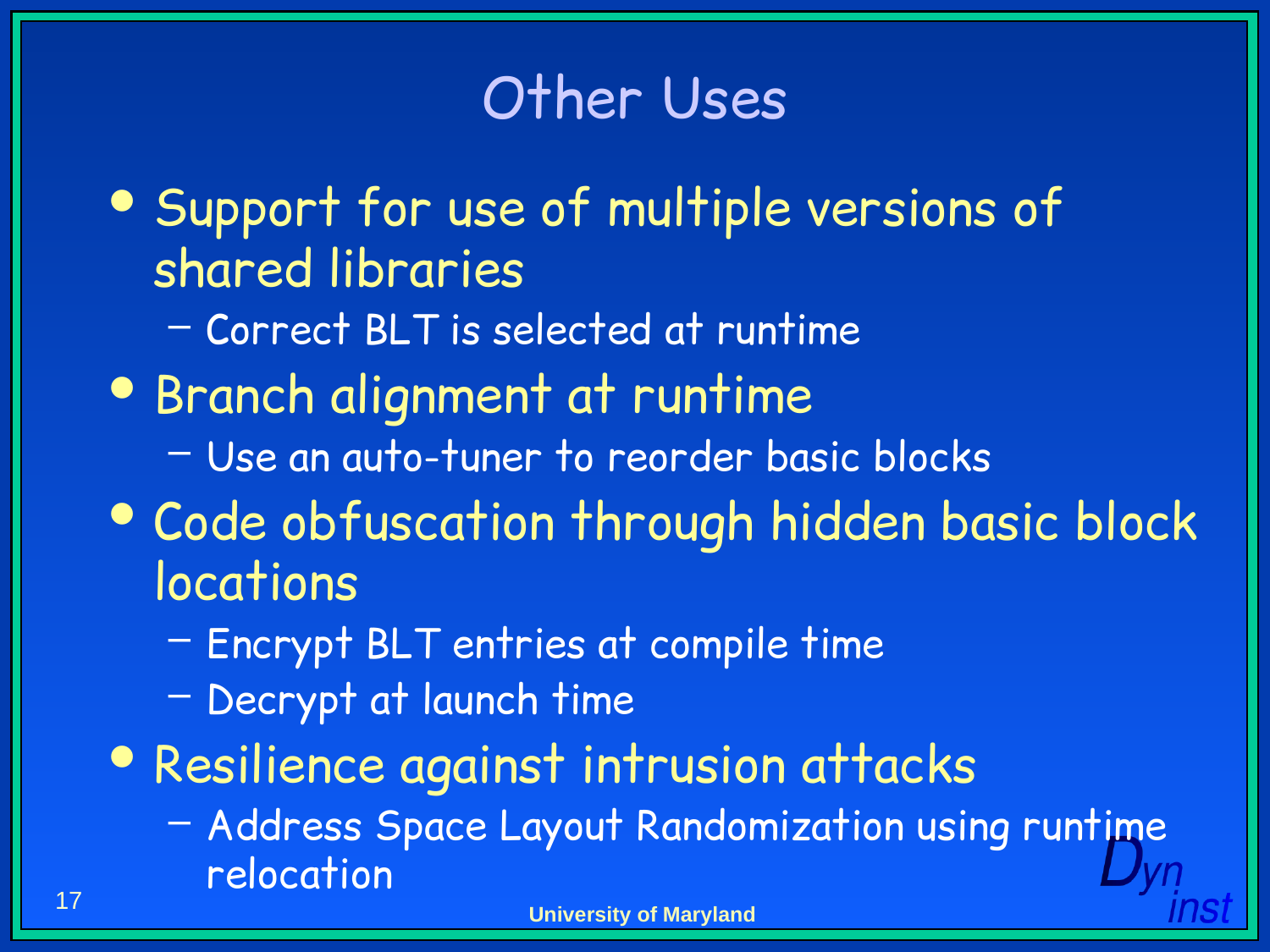

# Other Uses
Support for use of multiple versions of shared libraries
Correct BLT is selected at runtime
Branch alignment at runtime
Use an auto-tuner to reorder basic blocks
Code obfuscation through hidden basic block locations
Encrypt BLT entries at compile time
Decrypt at launch time
Resilience against intrusion attacks
Address Space Layout Randomization using runtime relocation
17